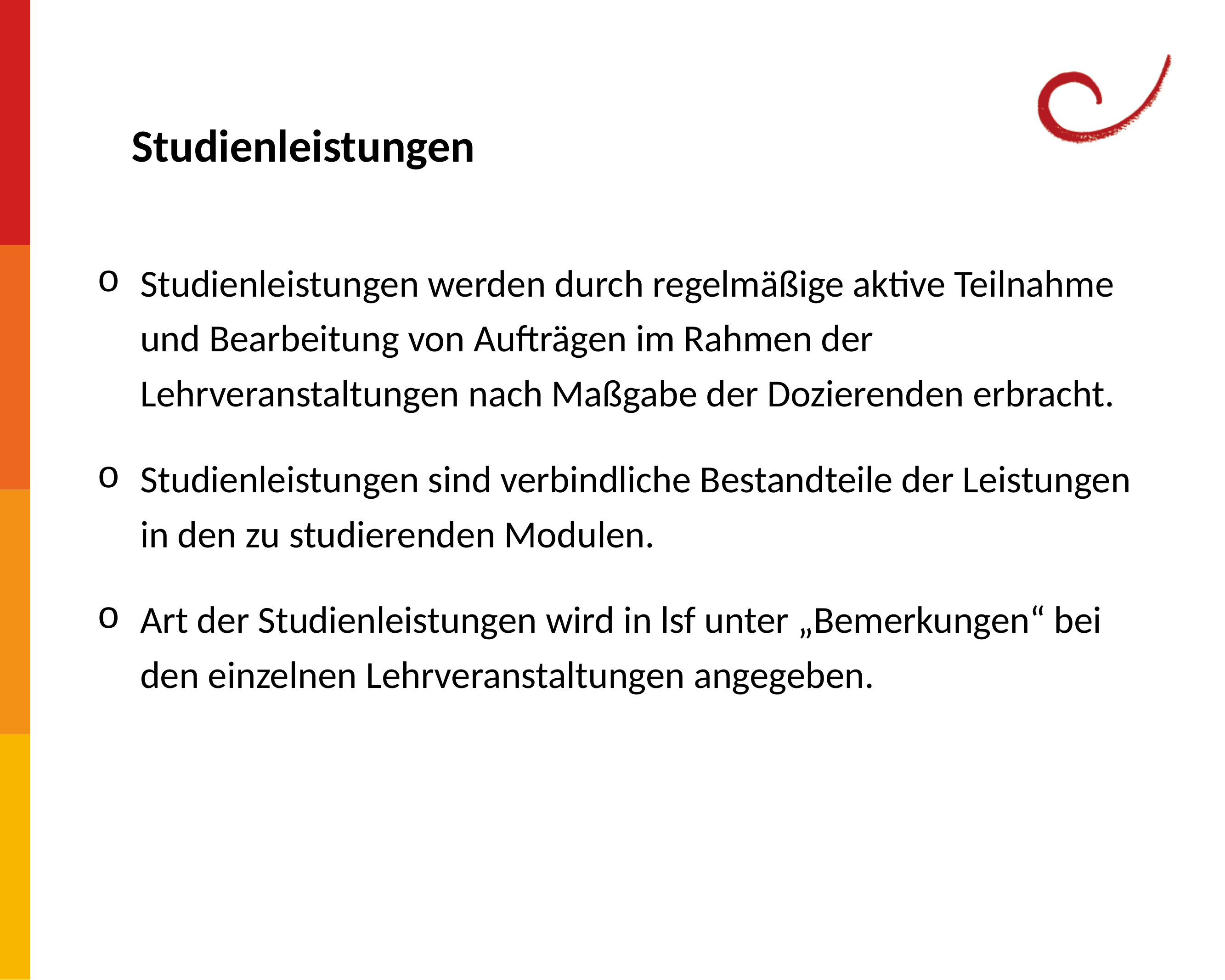

Studienleistungen
Studienleistungen werden durch regelmäßige aktive Teilnahme und Bearbeitung von Aufträgen im Rahmen der Lehrveranstaltungen nach Maßgabe der Dozierenden erbracht.
Studienleistungen sind verbindliche Bestandteile der Leistungen in den zu studierenden Modulen.
Art der Studienleistungen wird in lsf unter „Bemerkungen“ bei den einzelnen Lehrveranstaltungen angegeben.